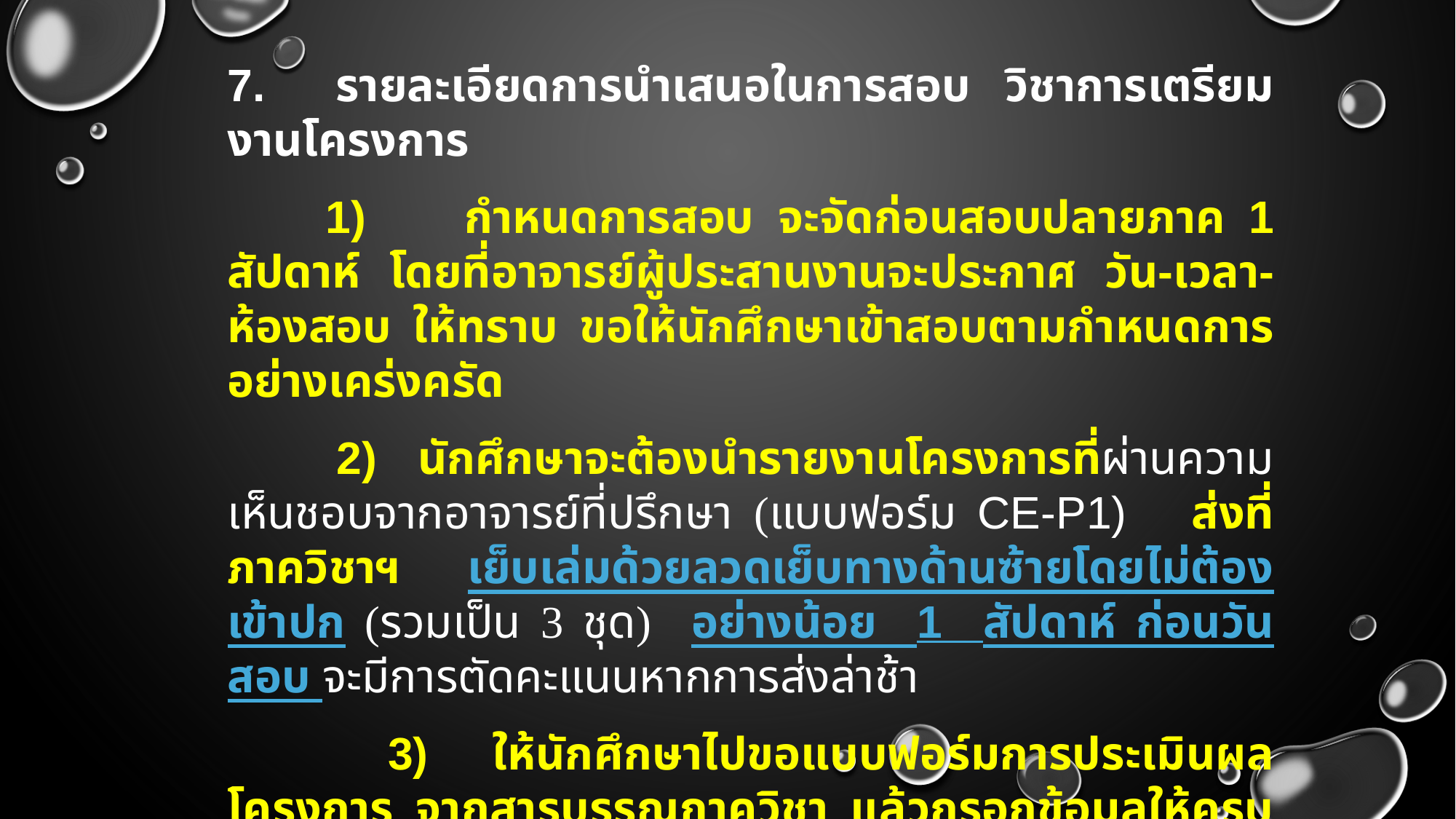

7.  รายละเอียดการนำเสนอในการสอบ วิชาการเตรียมงานโครงการ
    1)    กำหนดการสอบ จะจัดก่อนสอบปลายภาค 1 สัปดาห์ โดยที่อาจารย์ผู้ประสานงานจะประกาศ วัน-เวลา-ห้องสอบ ให้ทราบ ขอให้นักศึกษาเข้าสอบตามกำหนดการอย่างเคร่งครัด
	2) นักศึกษาจะต้องนำรายงานโครงการที่ผ่านความเห็นชอบจากอาจารย์ที่ปรึกษา (แบบฟอร์ม CE-P1)   ส่งที่ภาควิชาฯ  เย็บเล่มด้วยลวดเย็บทางด้านซ้ายโดยไม่ต้องเข้าปก (รวมเป็น 3 ชุด)  อย่างน้อย  1  สัปดาห์ ก่อนวันสอบ จะมีการตัดคะแนนหากการส่งล่าช้า
 	3) ให้นักศึกษาไปขอแบบฟอร์มการประเมินผลโครงการ จากสารบรรณภาควิชา แล้วกรอกข้อมูลให้ครบถ้วน เช่นเดียวกับการสอบ  Pre-project (แบบประเมินผลโครงการสามารถดาวน์โหลดจากเว็บ) (แบบประเมิน  CE01 CE02)